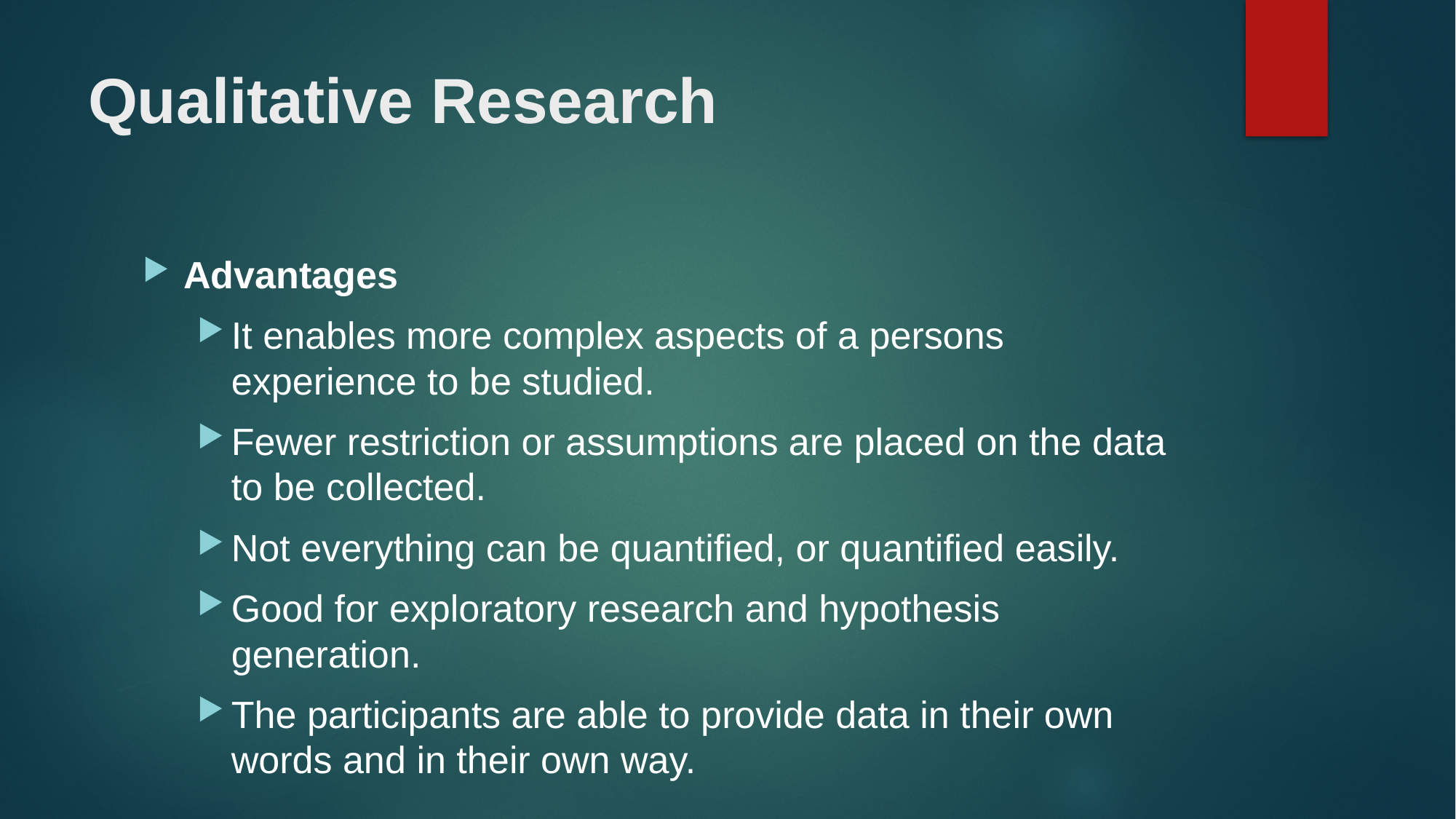

# Qualitative Research
Advantages
It enables more complex aspects of a persons experience to be studied.
Fewer restriction or assumptions are placed on the data to be collected.
Not everything can be quantified, or quantified easily.
Good for exploratory research and hypothesis generation.
The participants are able to provide data in their own words and in their own way.